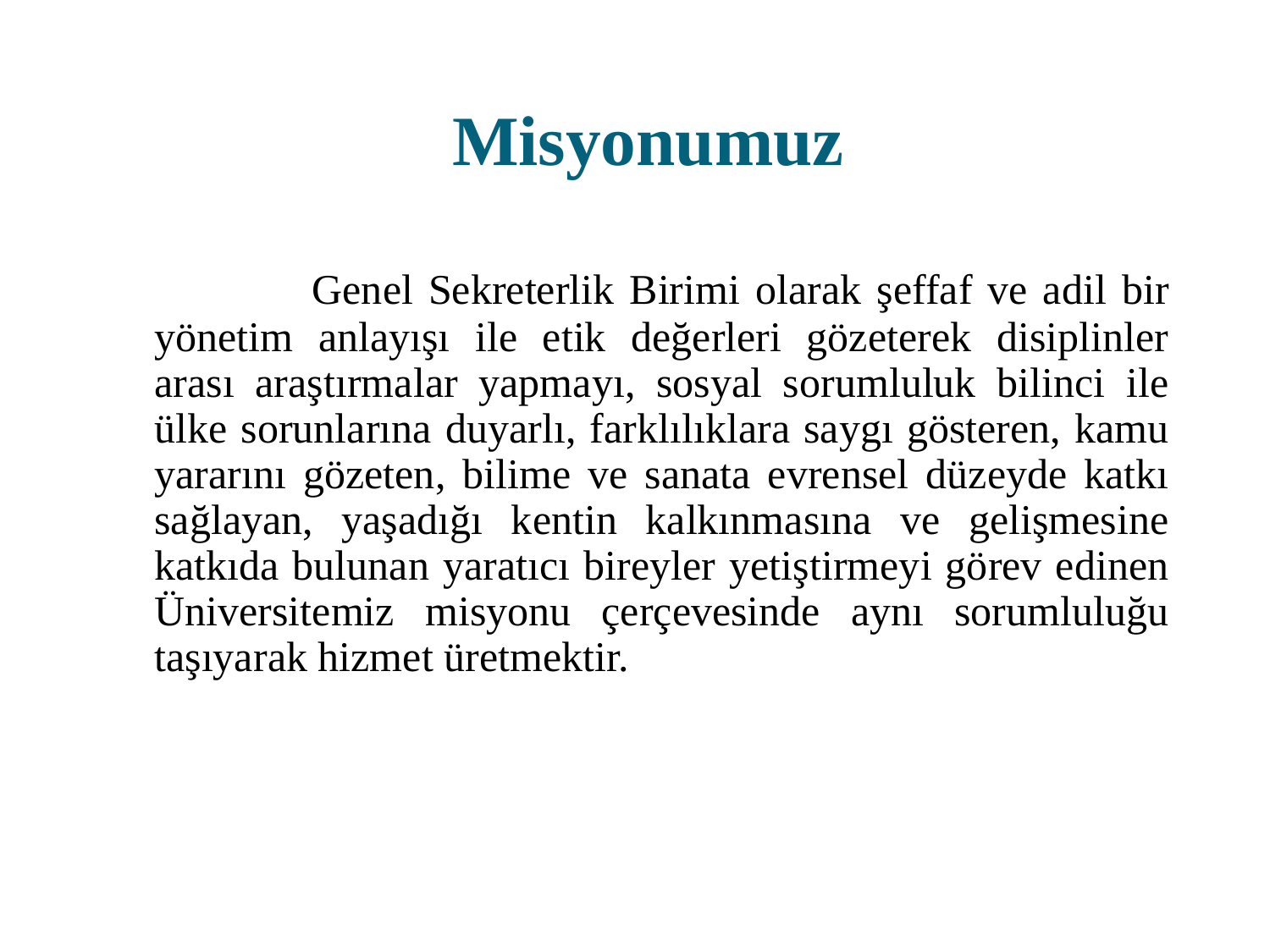

# Misyonumuz
	  Genel Sekreterlik Birimi olarak şeffaf ve adil bir yönetim anlayışı ile etik değerleri gözeterek disiplinler arası araştırmalar yapmayı, sosyal sorumluluk bilinci ile ülke sorunlarına duyarlı, farklılıklara saygı gösteren, kamu yararını gözeten, bilime ve sanata evrensel düzeyde katkı sağlayan, yaşadığı kentin kalkınmasına ve gelişmesine katkıda bulunan yaratıcı bireyler yetiştirmeyi görev edinen Üniversitemiz misyonu çerçevesinde aynı sorumluluğu taşıyarak hizmet üretmektir.